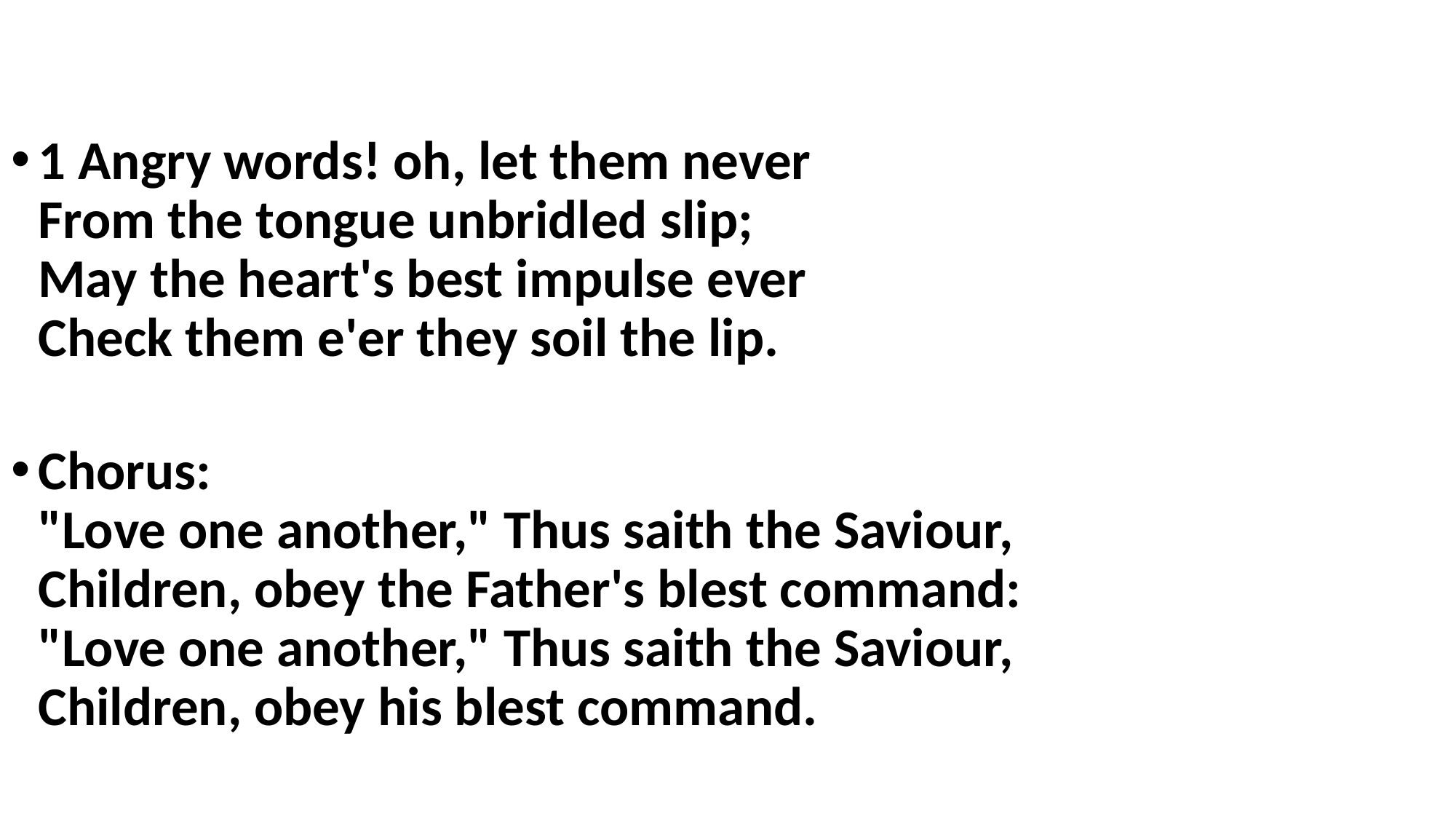

1 Angry words! oh, let them never
From the tongue unbridled slip;
May the heart's best impulse ever
Check them e'er they soil the lip.
Chorus:
"Love one another," Thus saith the Saviour,
Children, obey the Father's blest command:
"Love one another," Thus saith the Saviour,
Children, obey his blest command.